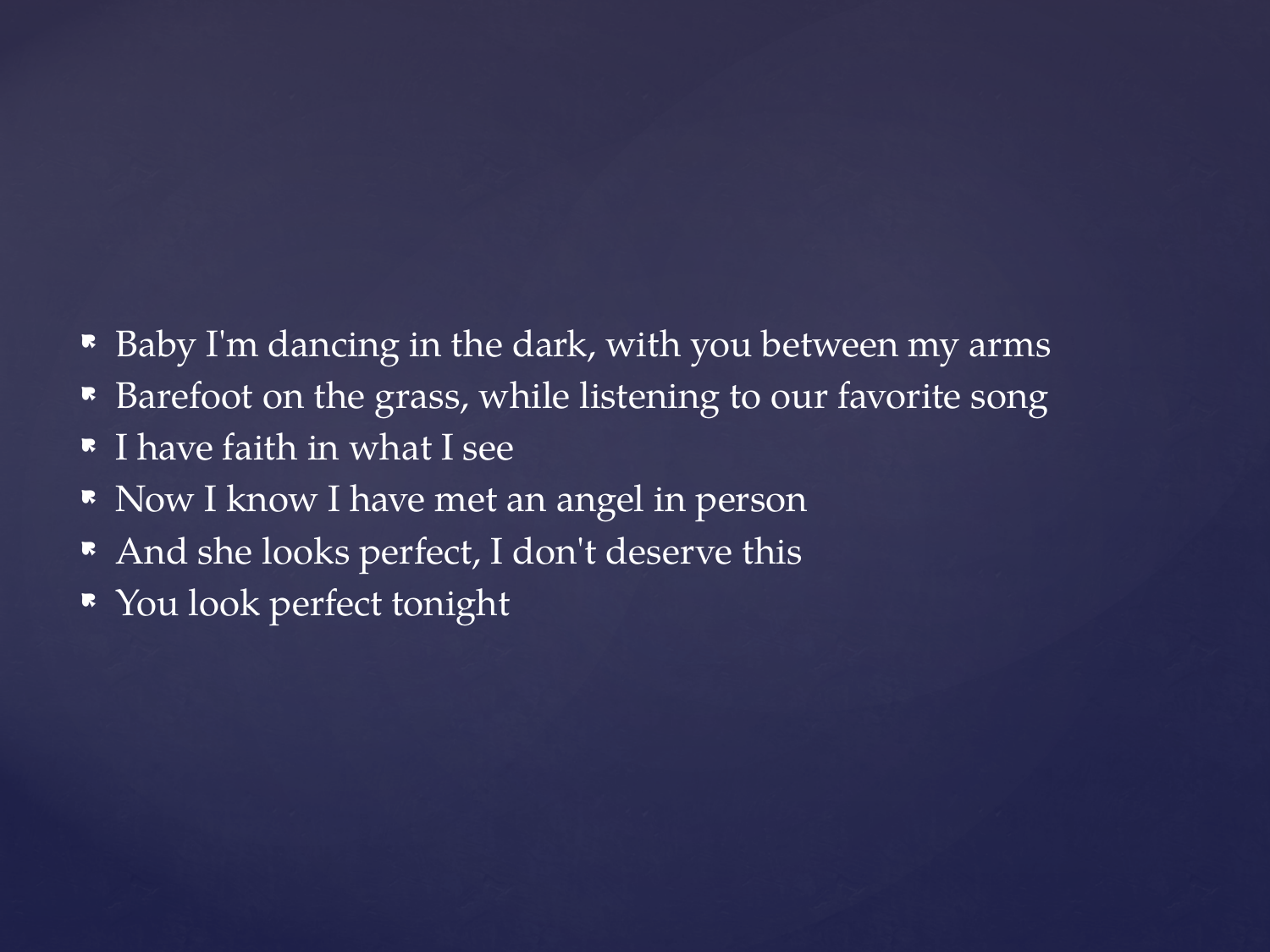

Baby I'm dancing in the dark, with you between my arms
Barefoot on the grass, while listening to our favorite song
I have faith in what I see
Now I know I have met an angel in person
And she looks perfect, I don't deserve this
You look perfect tonight